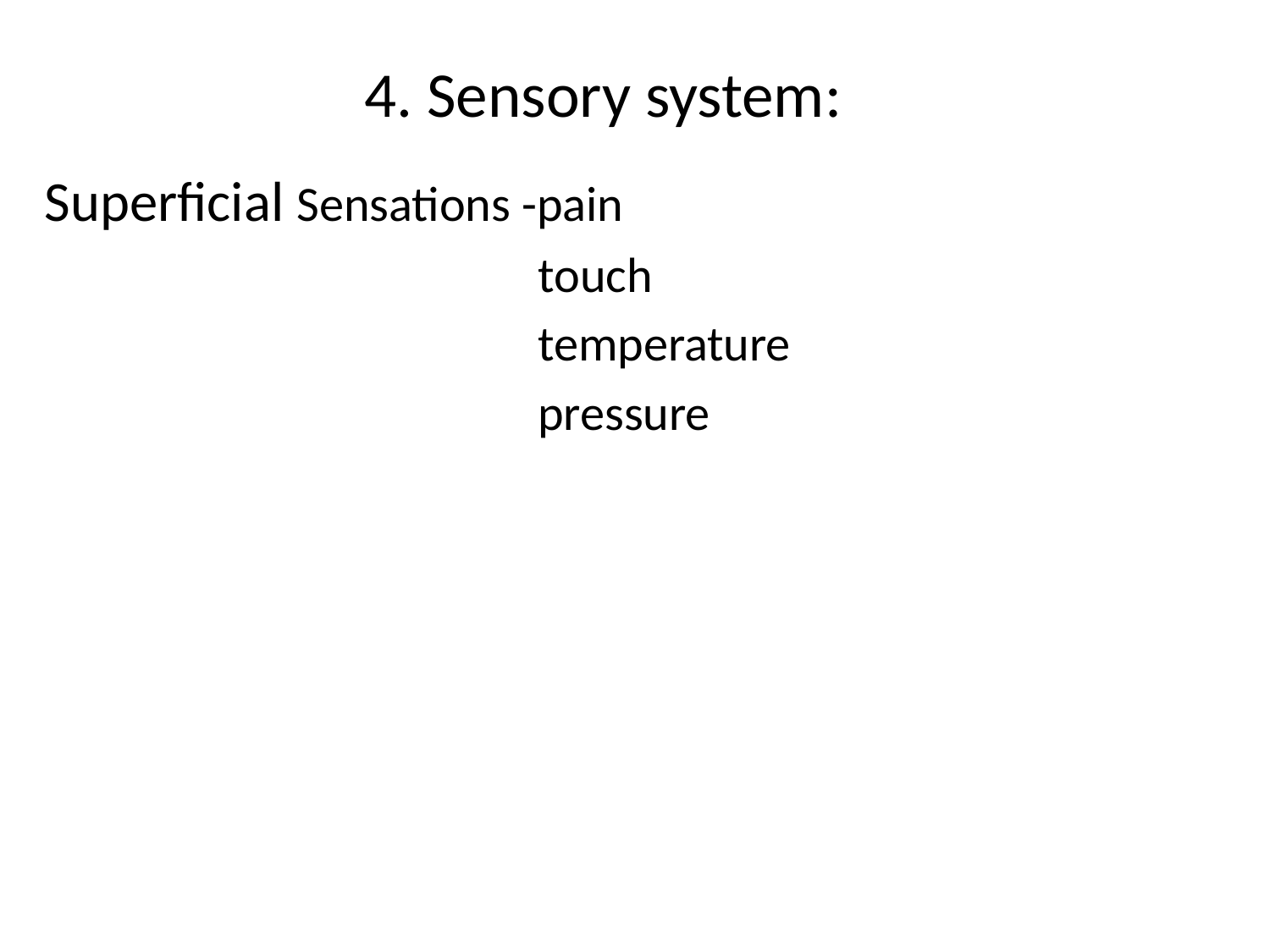

# 4. Sensory system:
Superficial Sensations -pain
                                            touch
                                            temperature
                                            pressure